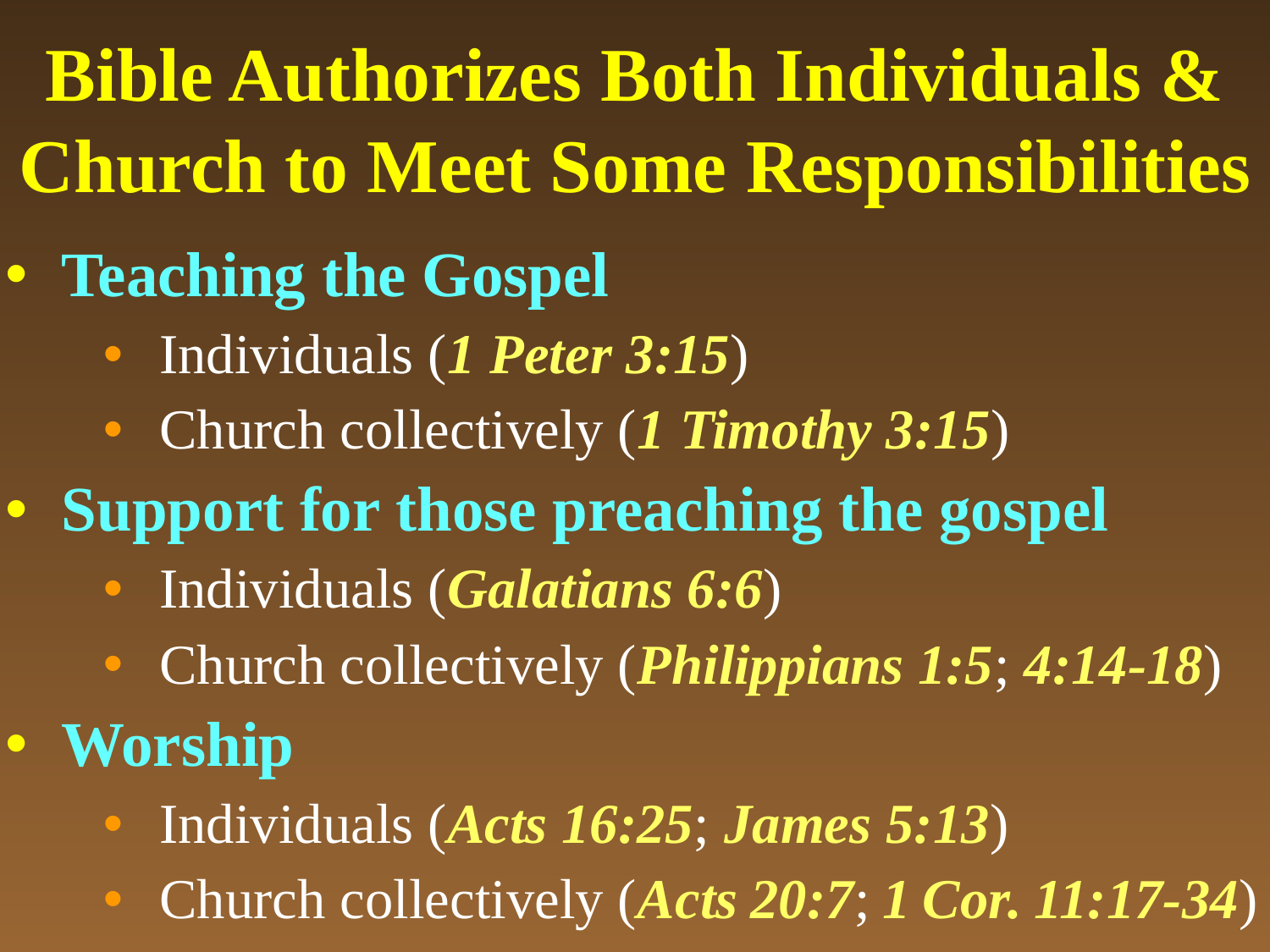

# Bible Authorizes Both Individuals & Church to Meet Some Responsibilities
Teaching the Gospel
Individuals (1 Peter 3:15)
Church collectively (1 Timothy 3:15)
Support for those preaching the gospel
Individuals (Galatians 6:6)
Church collectively (Philippians 1:5; 4:14-18)
Worship
Individuals (Acts 16:25; James 5:13)
Church collectively (Acts 20:7; 1 Cor. 11:17-34)